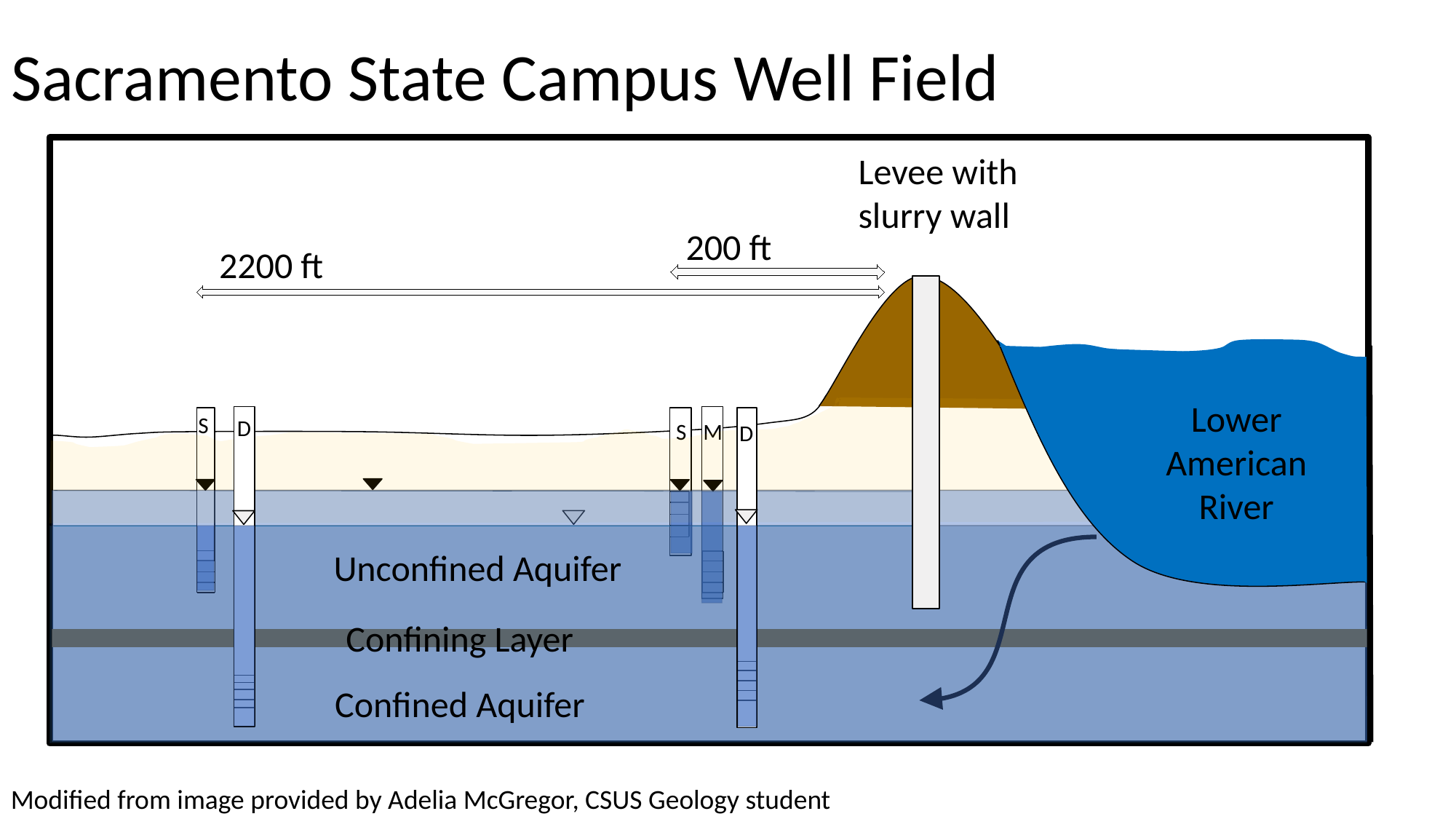

# Sacramento State Campus Well Field

Levee with slurry wall
200 ft
2200 ft

Lower American River

S

D
S
M
D

Unconfined Aquifer
Confining Layer
Confined Aquifer
Modified from image provided by Adelia McGregor, CSUS Geology student